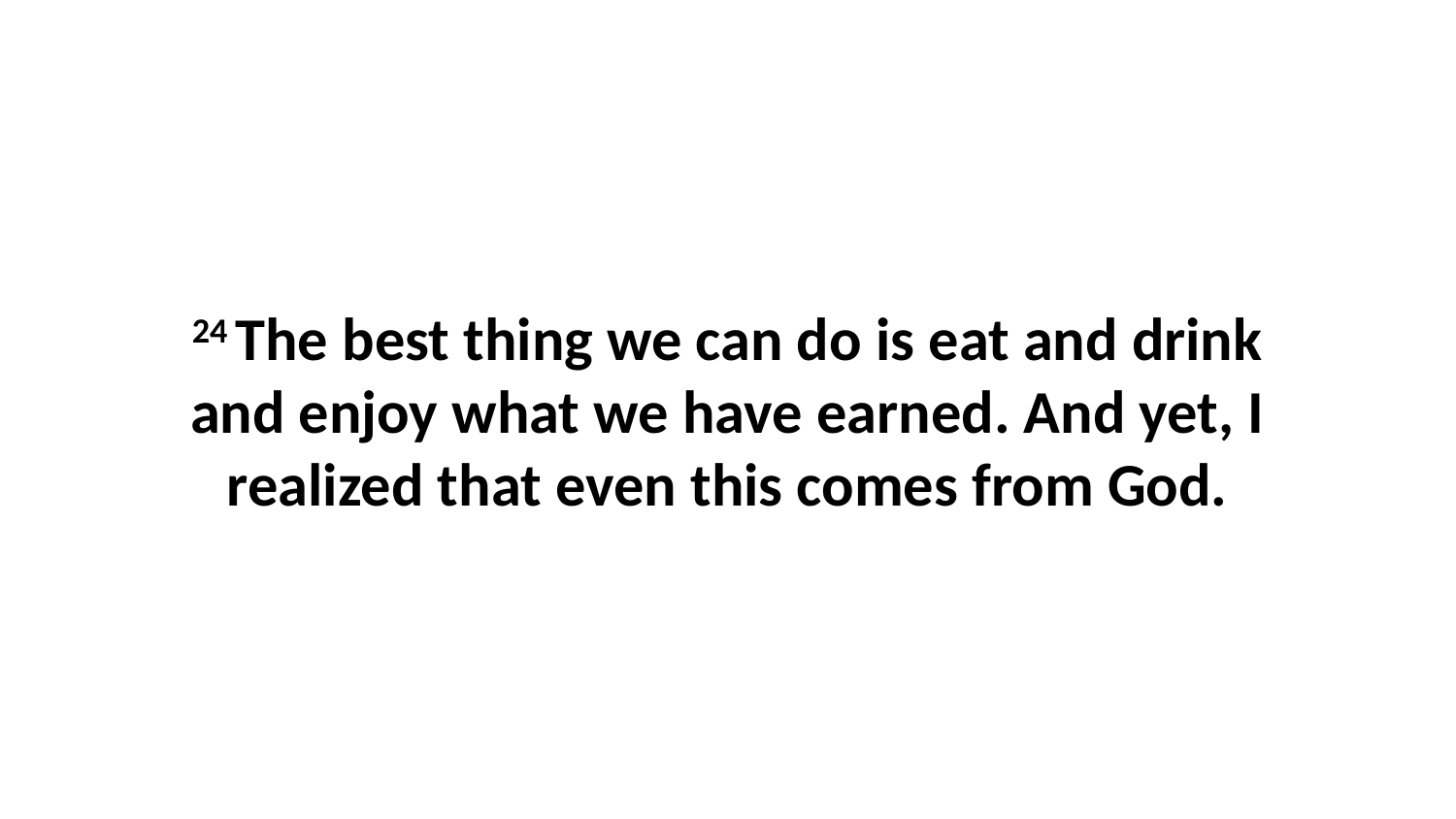

24 The best thing we can do is eat and drink and enjoy what we have earned. And yet, I realized that even this comes from God.